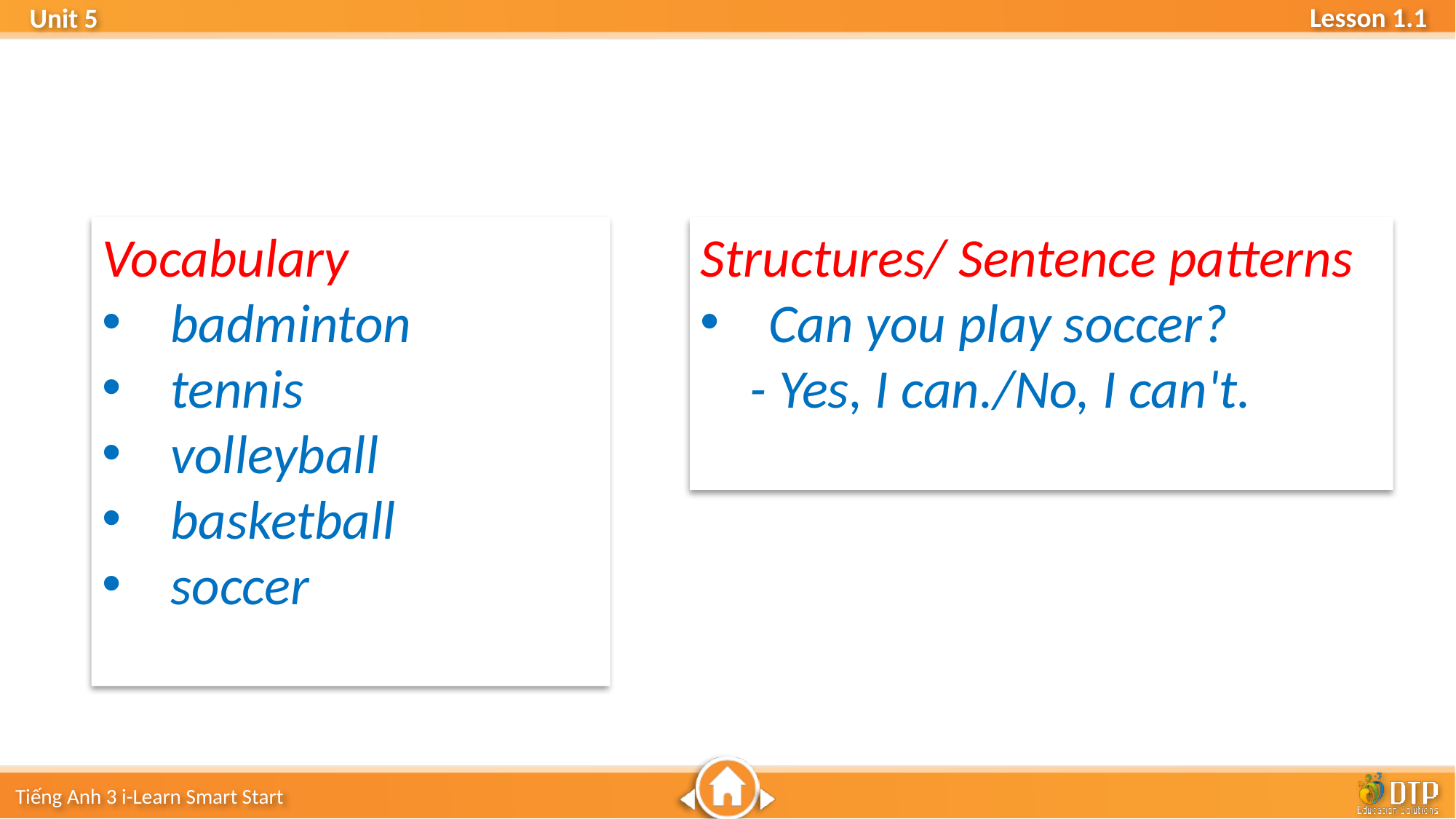

Vocabulary
badminton
tennis
volleyball
basketball
soccer

Structures/ Sentence patterns
Can you play soccer?
    - Yes, I can./No, I can't.